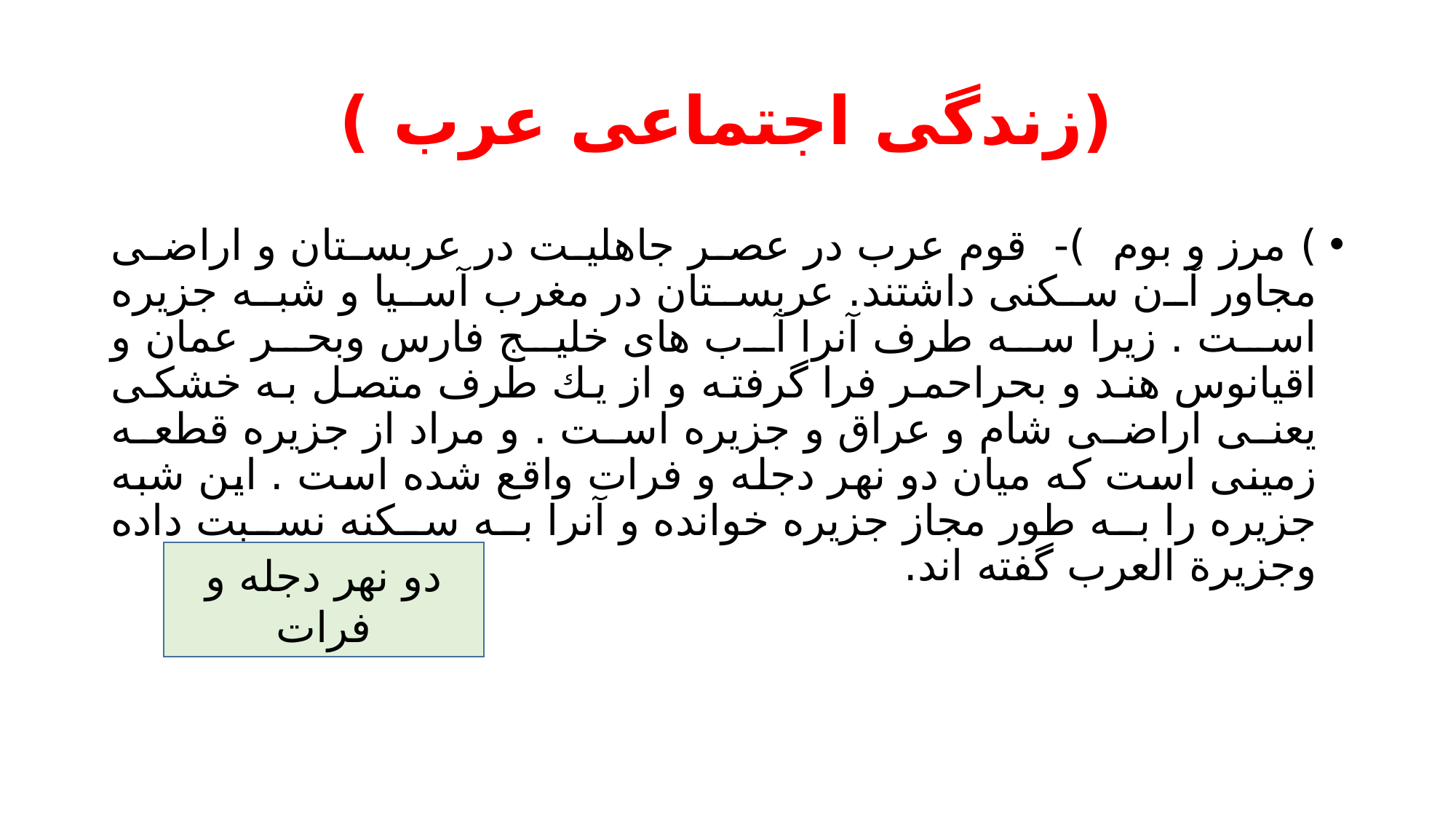

# (زندگی اجتماعی عرب )
) مرز و بوم  )-  قوم عرب در عصر جاهلیت در عربستان و اراضی مجاور آن سکنی داشتند. عربستان در مغرب آسیا و شبه جزیره است . زیرا سه طرف آنرا آب های خلیج فارس وبحر عمان و اقیانوس هند و بحراحمر فرا گرفته و از يك طرف متصل به خشکی یعنی اراضی شام و عراق و جزیره است . و مراد از جزیره قطعه زمینی است که میان دو نهر دجله و فرات واقع شده است . این شبه جزیره را به طور مجاز جزیره خوانده و آنرا به سكنه نسبت داده وجزيرة العرب گفته اند.
دو نهر دجله و فرات